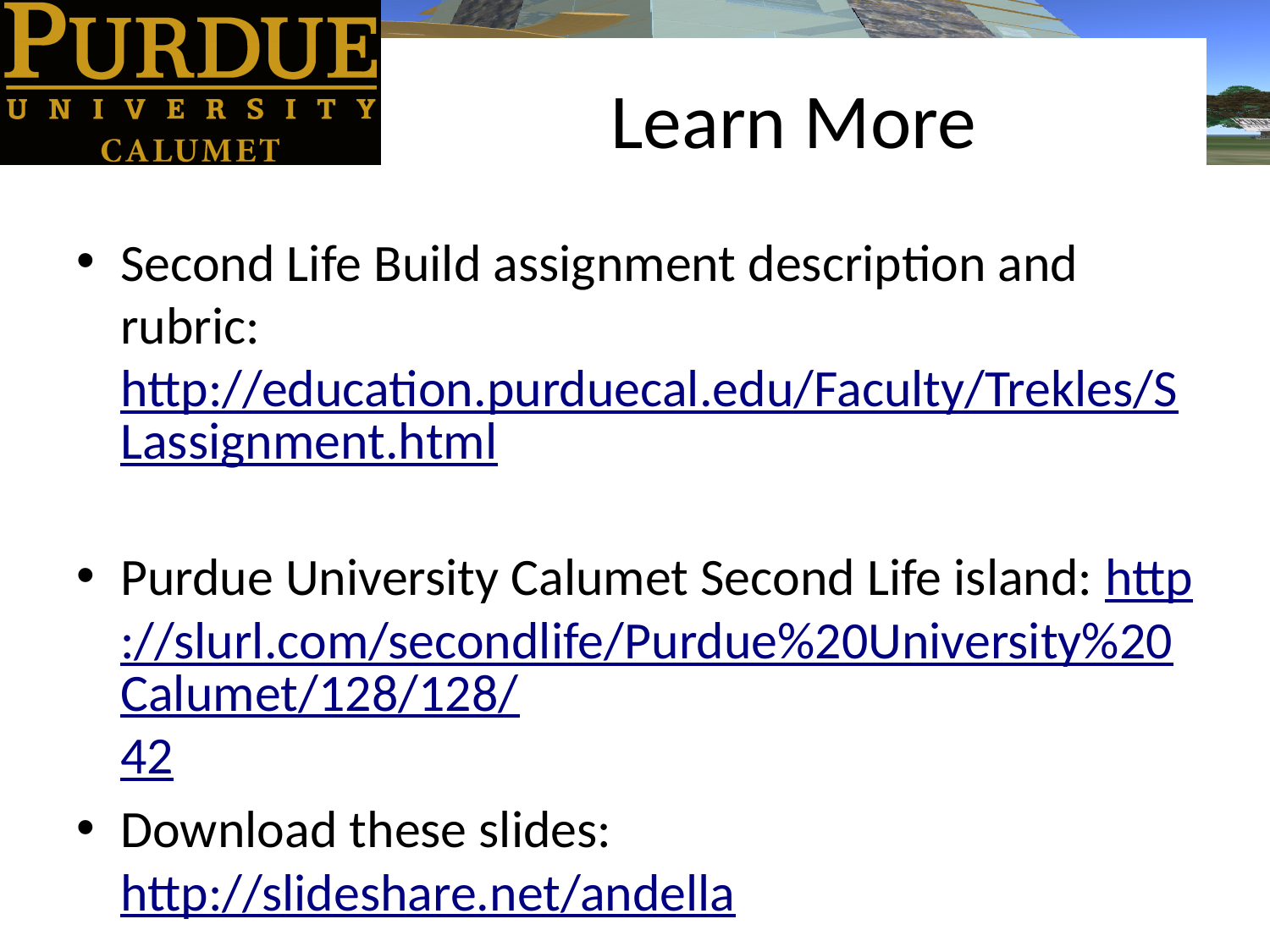

# Learn More
Second Life Build assignment description and rubric: http://education.purduecal.edu/Faculty/Trekles/SLassignment.html
Purdue University Calumet Second Life island: http://slurl.com/secondlife/Purdue%20University%20Calumet/128/128/42
Download these slides: http://slideshare.net/andella